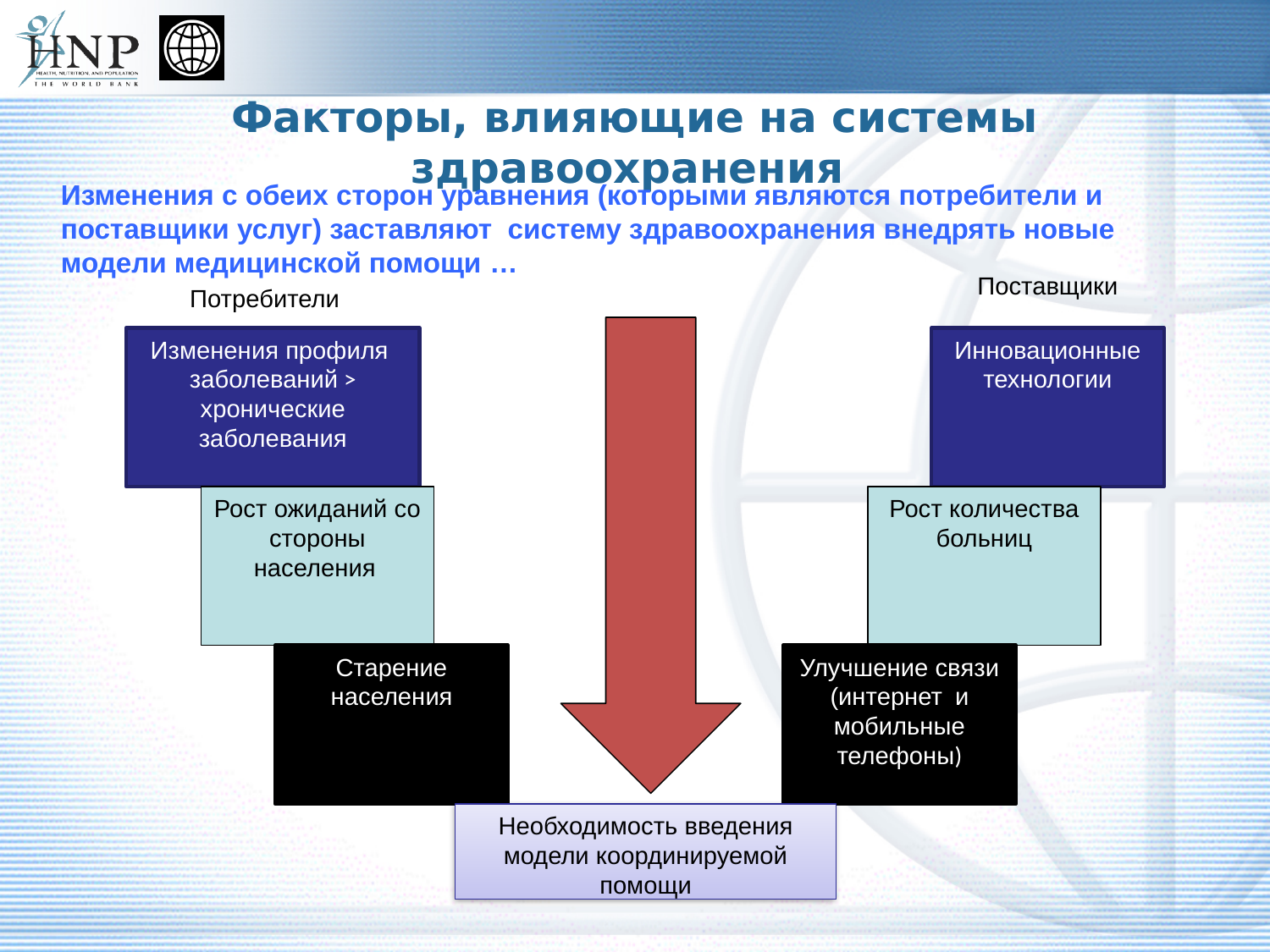

# Факторы, влияющие на системы здравоохранения
Изменения с обеих сторон уравнения (которыми являются потребители и поставщики услуг) заставляют  систему здравоохранения внедрять новые модели медицинской помощи …
Поставщики
Потребители

Изменения профиля  заболеваний > хронические заболевания
Инновационные технологии
Рост ожиданий со стороны населения
Рост количества больниц
Старение населения
Улучшение связи (интернет  и мобильные телефоны)
Необходимость введения модели координируемой помощи